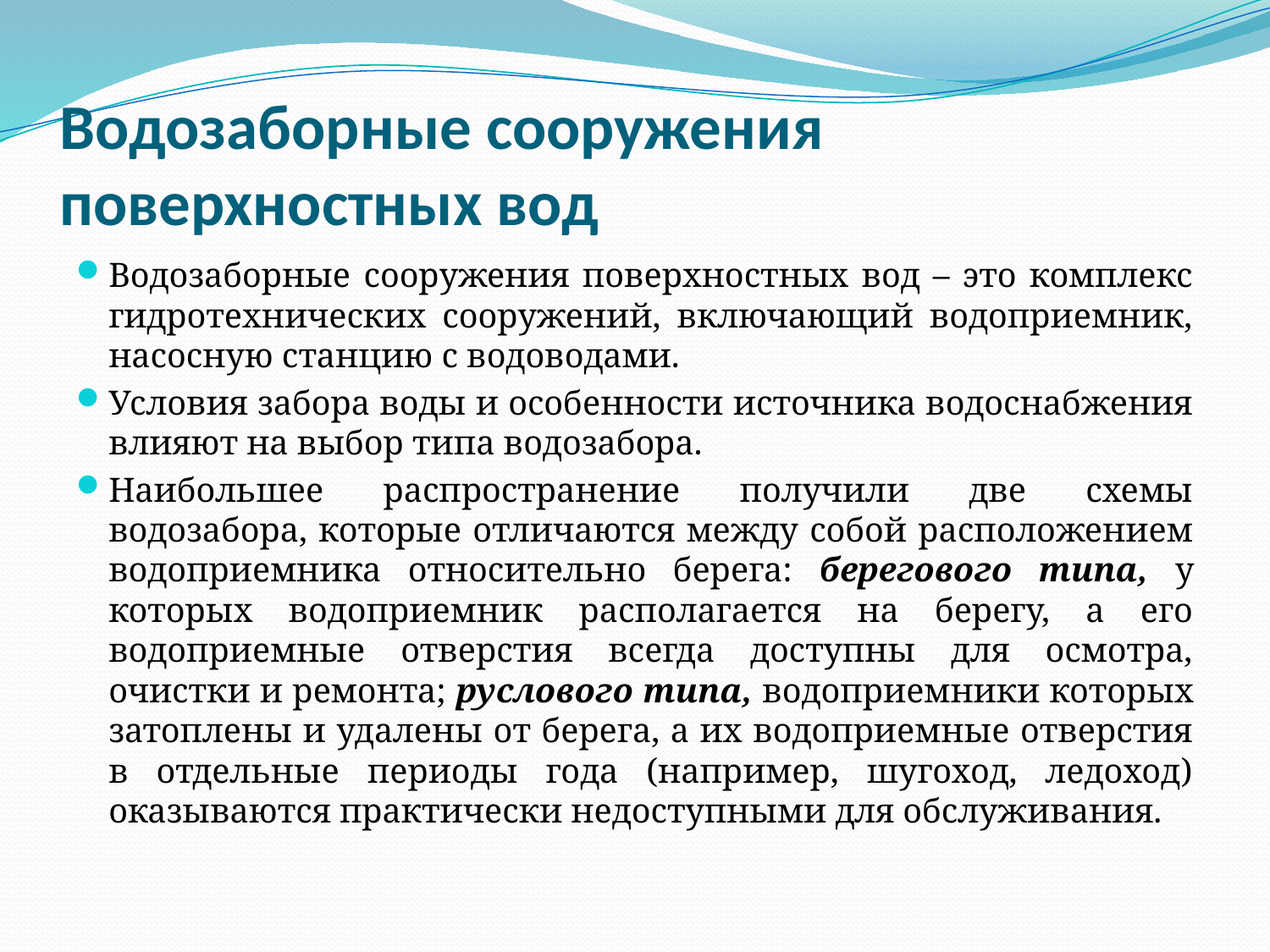

# Водозаборные сооружения поверхностных вод
Водозаборные сооружения поверхностных вод – это комплекс гидротехнических сооружений, включающий водоприемник, насосную станцию с водоводами.
Условия забора воды и особенности источника водоснабжения влияют на выбор типа водозабора.
Наибольшее распространение получили две схемы водозабора, которые отличаются между собой расположением водоприемника относительно берега: берегового типа, у которых водоприемник располагается на берегу, а его водоприемные отверстия всегда доступны для осмотра, очистки и ремонта; руслового типа, водоприемники которых затоплены и удалены от берега, а их водоприемные отверстия в отдельные периоды года (например, шугоход, ледоход) оказываются практически недоступными для обслуживания.